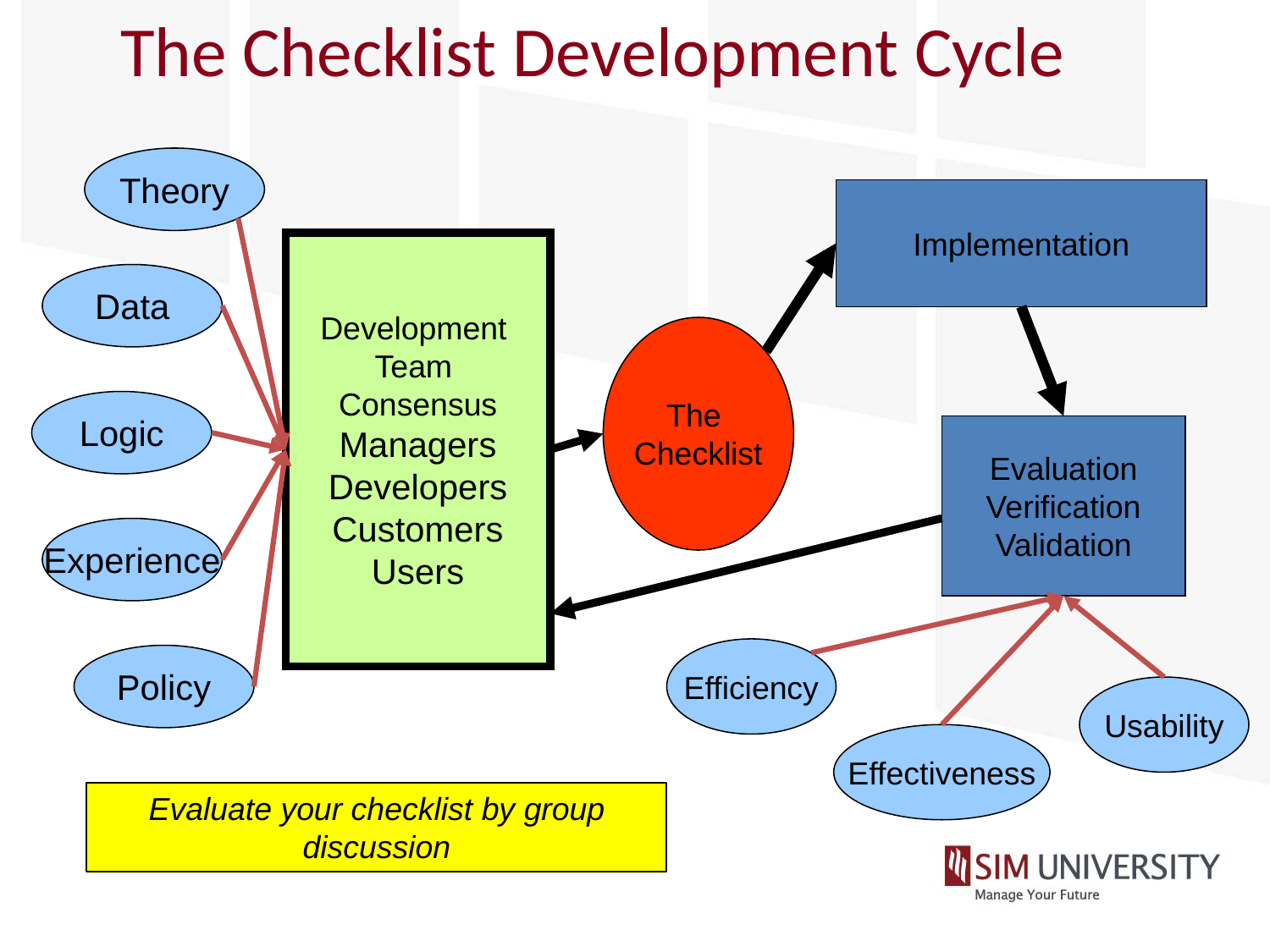

# The Checklist Development Cycle
Theory
Implementation
Development
Team
Consensus
Managers
Developers
Customers
Users
Data
The
Checklist
Logic
Evaluation
Verification
Validation
Experience

Efficiency
Policy
Usability
Effectiveness
Evaluate your checklist by group discussion